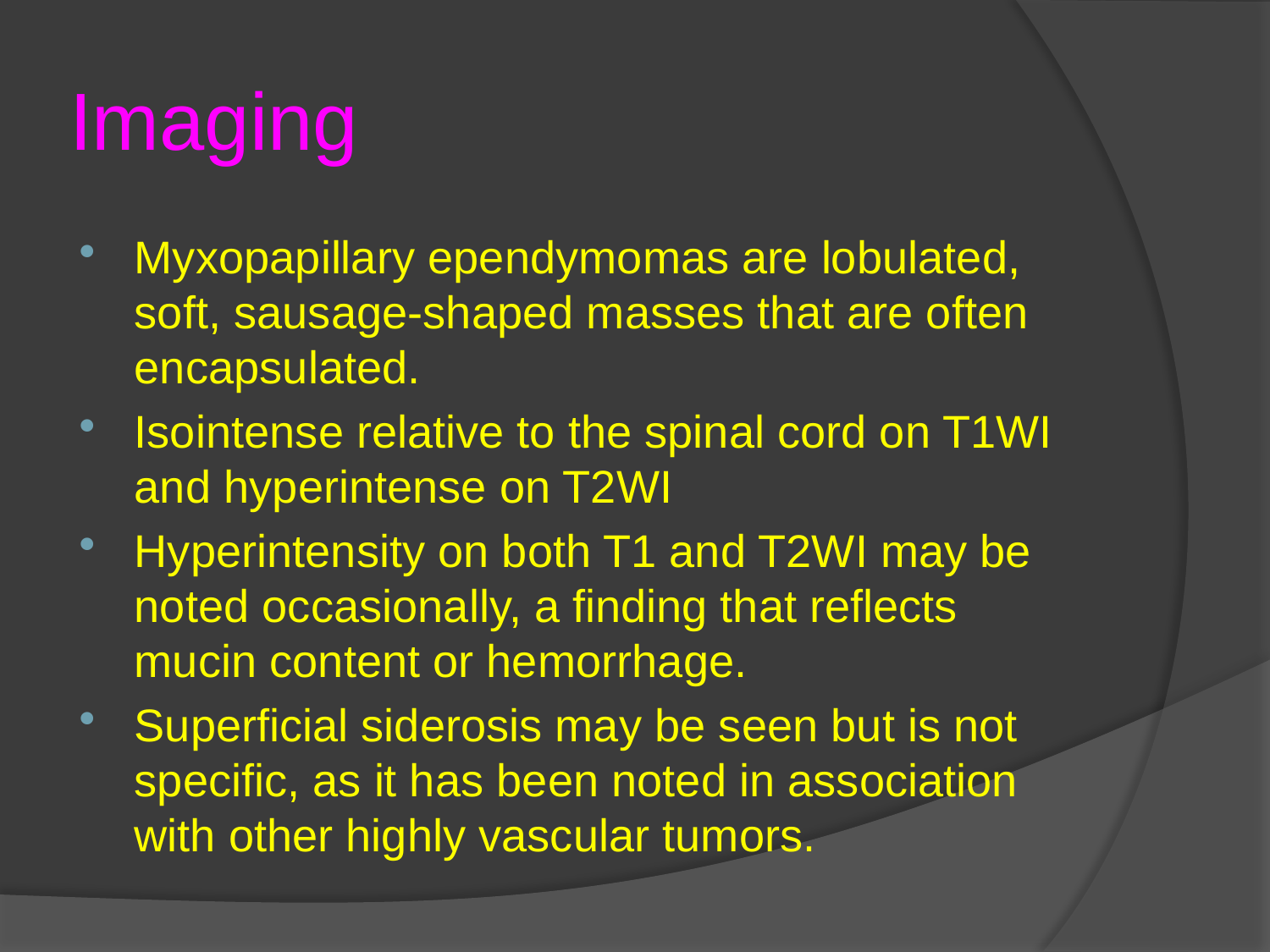

# Imaging
Myxopapillary ependymomas are lobulated, soft, sausage-shaped masses that are often encapsulated.
Isointense relative to the spinal cord on T1WI and hyperintense on T2WI
Hyperintensity on both T1 and T2WI may be noted occasionally, a finding that reflects mucin content or hemorrhage.
Superficial siderosis may be seen but is not specific, as it has been noted in association with other highly vascular tumors.